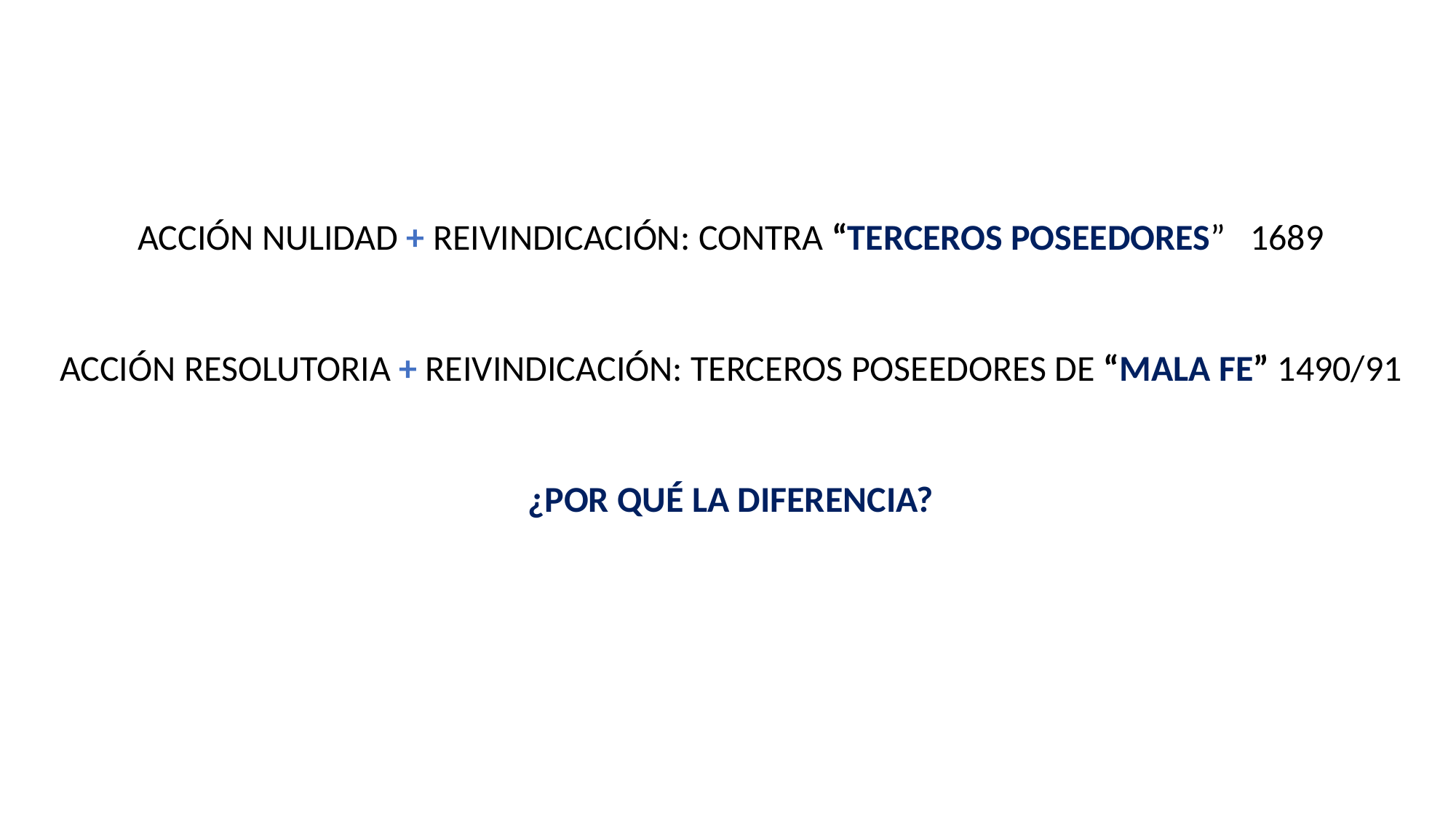

ACCIÓN NULIDAD + REIVINDICACIÓN: CONTRA “TERCEROS POSEEDORES”   1689

ACCIÓN RESOLUTORIA + REIVINDICACIÓN: TERCEROS POSEEDORES DE “MALA FE” 1490/91

¿POR QUÉ LA DIFERENCIA?